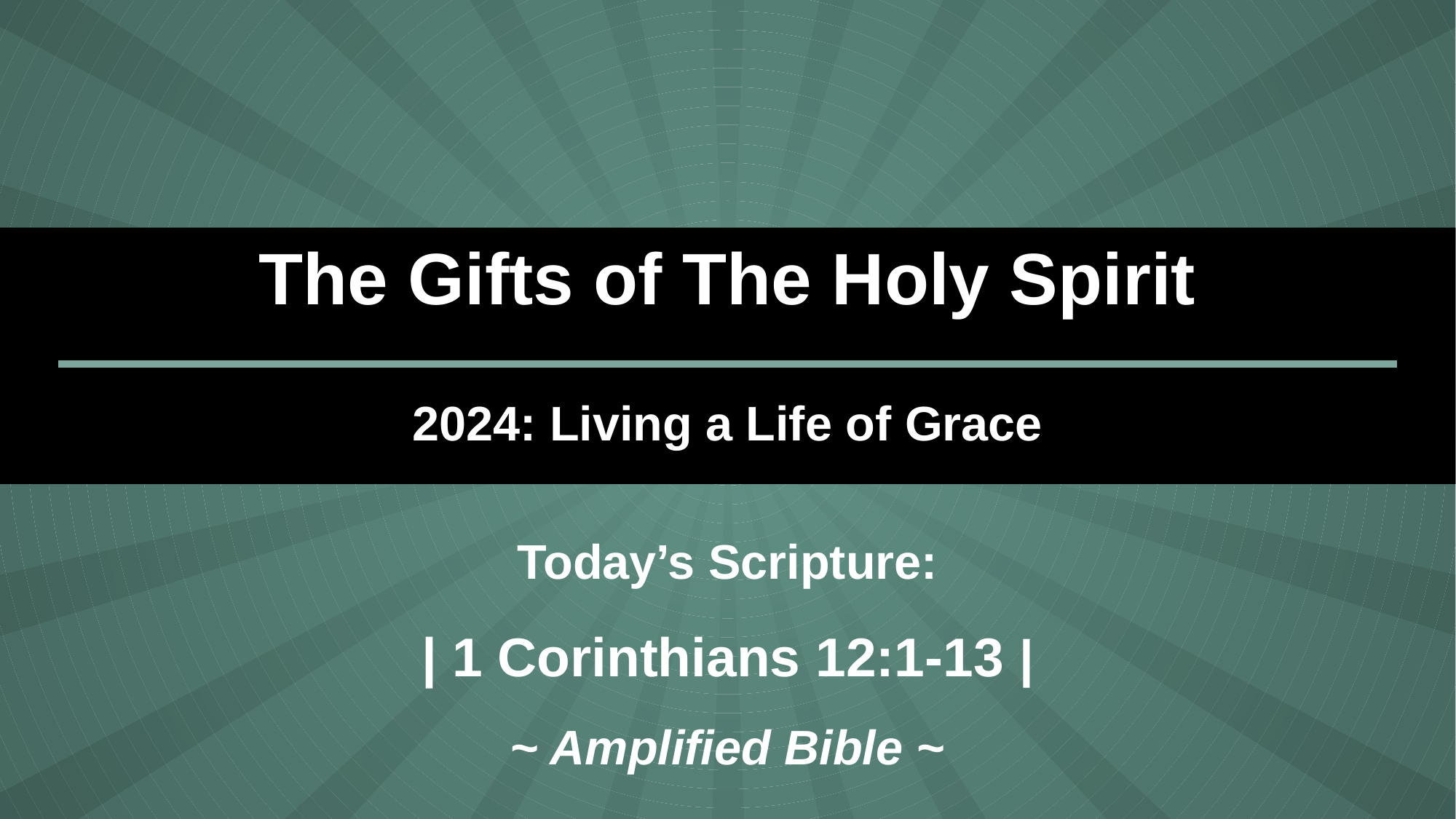

The Gifts of The Holy Spirit

2024: Living a Life of Grace
Today’s Scripture:
| 1 Corinthians 12:1-13 |
~ Amplified Bible ~